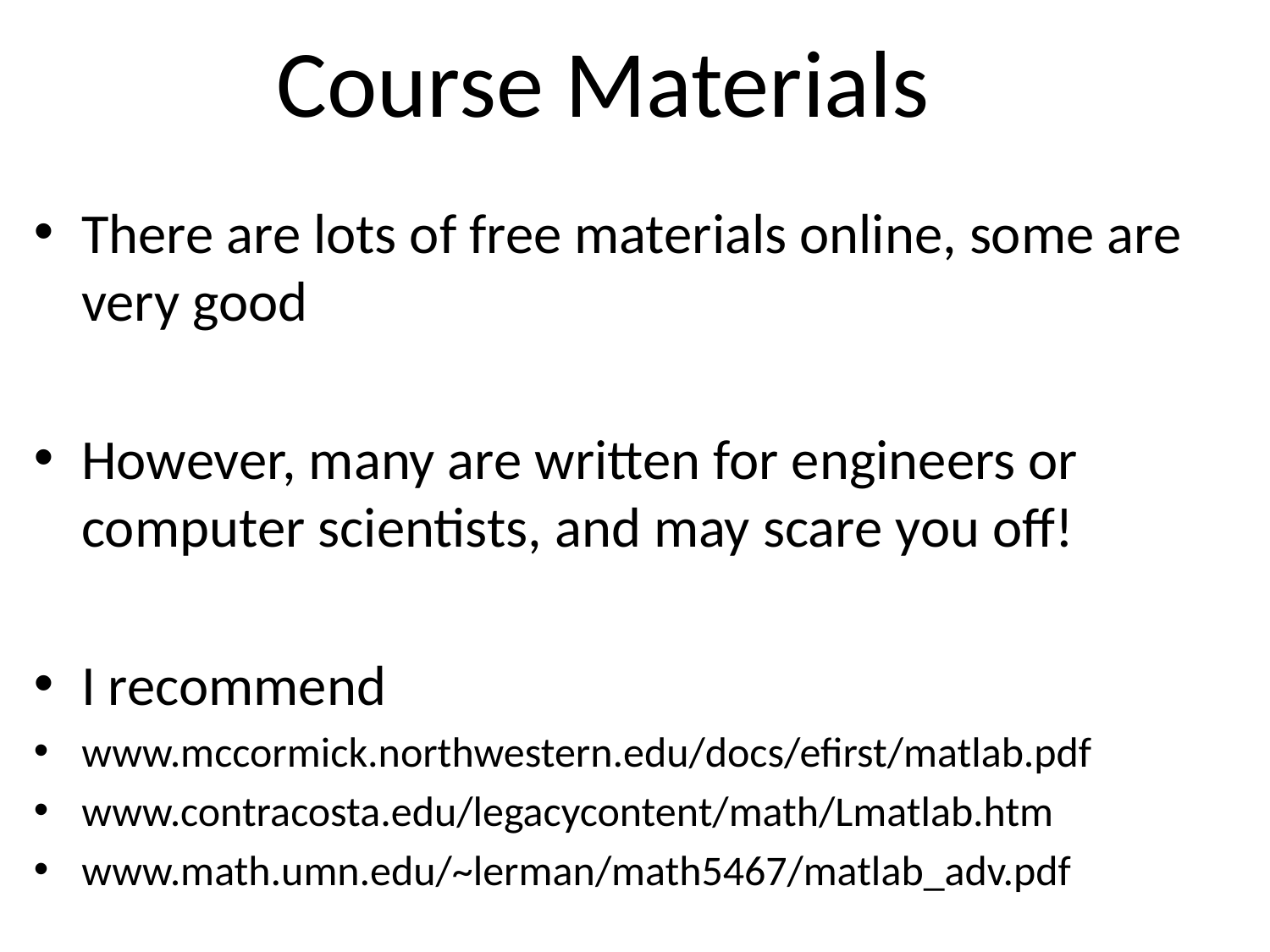

# Course Materials
There are lots of free materials online, some are very good

However, many are written for engineers or computer scientists, and may scare you off!

I recommend
www.mccormick.northwestern.edu/docs/efirst/matlab.pdf
www.contracosta.edu/legacycontent/math/Lmatlab.htm
www.math.umn.edu/~lerman/math5467/matlab_adv.pdf